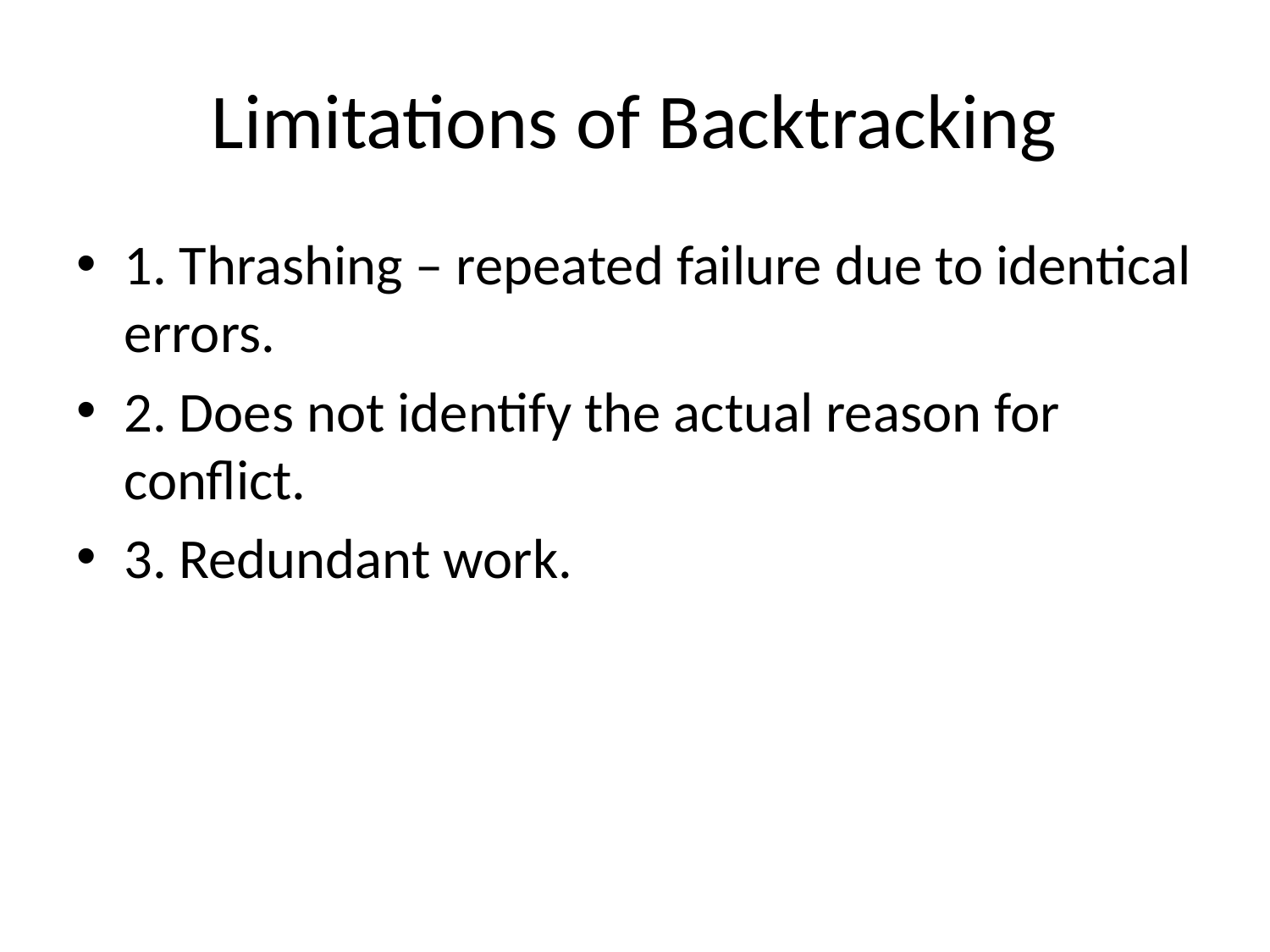

# Limitations of Backtracking
1. Thrashing – repeated failure due to identical errors.
2. Does not identify the actual reason for conflict.
3. Redundant work.